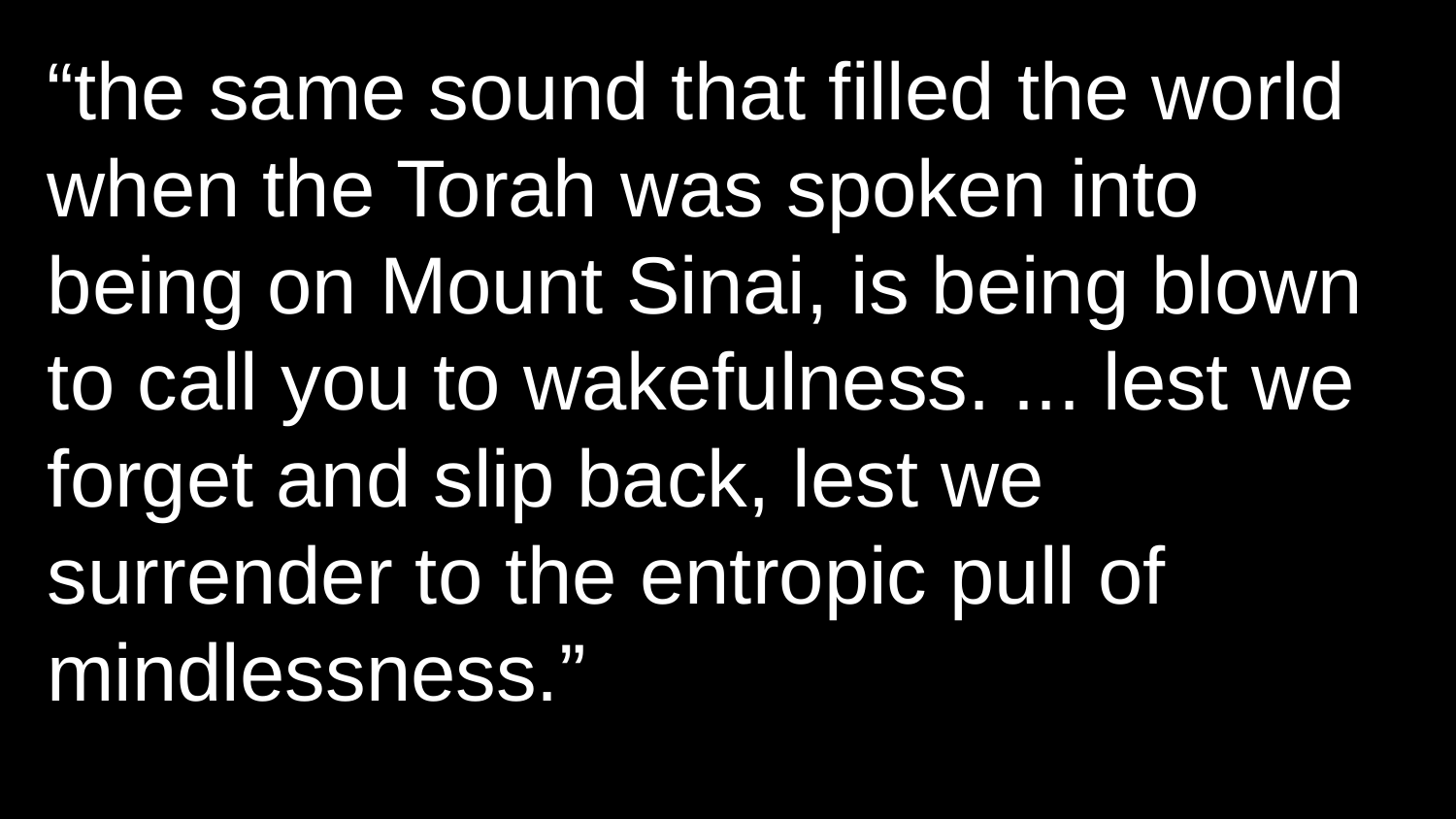

“the same sound that filled the world when the Torah was spoken into being on Mount Sinai, is being blown to call you to wakefulness. ... lest we forget and slip back, lest we surrender to the entropic pull of mindlessness.”